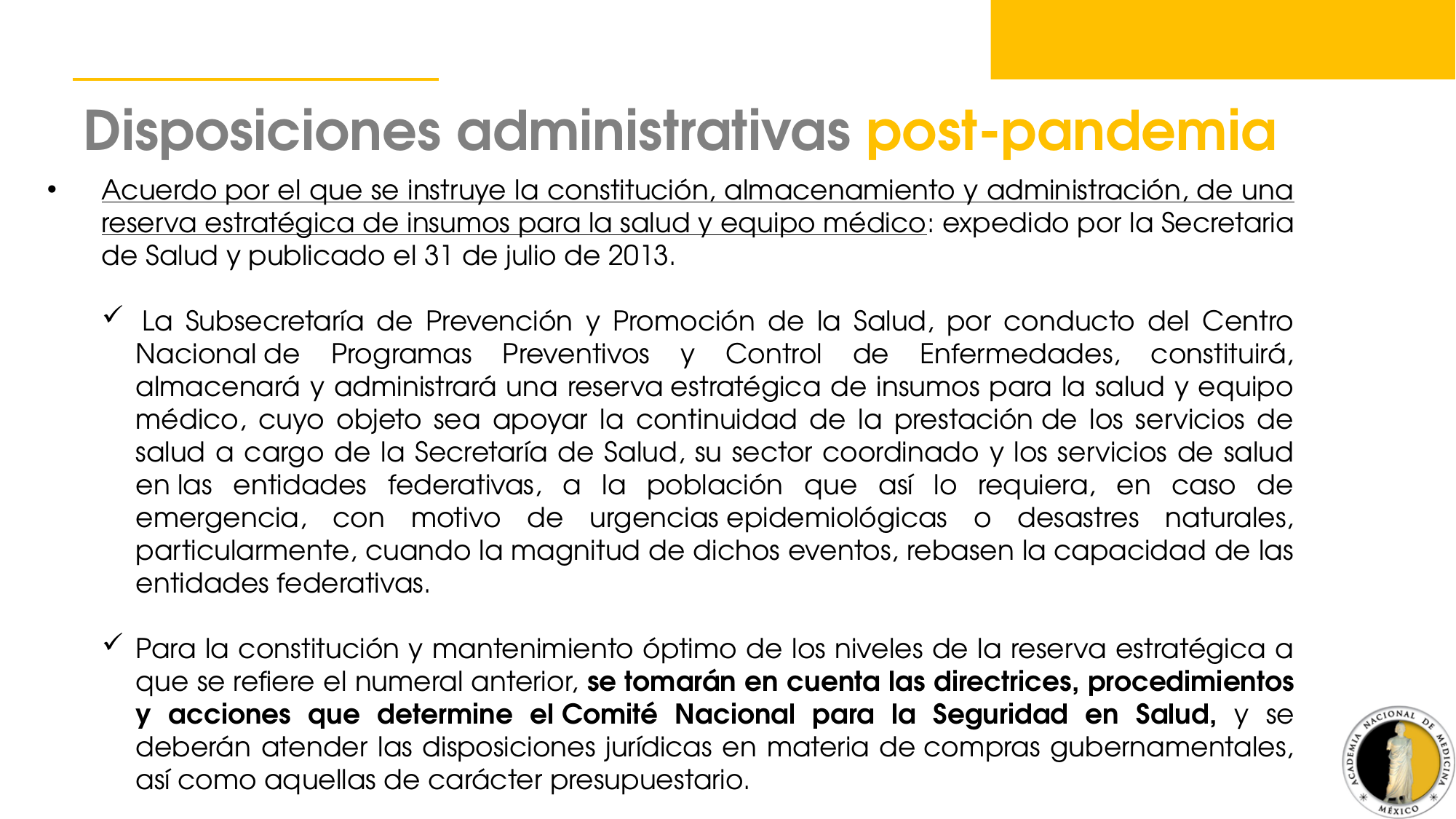

Disposiciones administrativas post-pandemia
Acuerdo por el que se instruye la constitución, almacenamiento y administración, de una reserva estratégica de insumos para la salud y equipo médico: expedido por la Secretaria de Salud y publicado el 31 de julio de 2013.

 La Subsecretaría de Prevención y Promoción de la Salud, por conducto del Centro Nacional de Programas Preventivos y Control de Enfermedades, constituirá, almacenará y administrará una reserva estratégica de insumos para la salud y equipo médico, cuyo objeto sea apoyar la continuidad de la prestación de los servicios de salud a cargo de la Secretaría de Salud, su sector coordinado y los servicios de salud en las entidades federativas, a la población que así lo requiera, en caso de emergencia, con motivo de urgencias epidemiológicas o desastres naturales, particularmente, cuando la magnitud de dichos eventos, rebasen la capacidad de las entidades federativas.

Para la constitución y mantenimiento óptimo de los niveles de la reserva estratégica a que se refiere el numeral anterior, se tomarán en cuenta las directrices, procedimientos y acciones que determine el Comité Nacional para la Seguridad en Salud, y se deberán atender las disposiciones jurídicas en materia de compras gubernamentales, así como aquellas de carácter presupuestario.